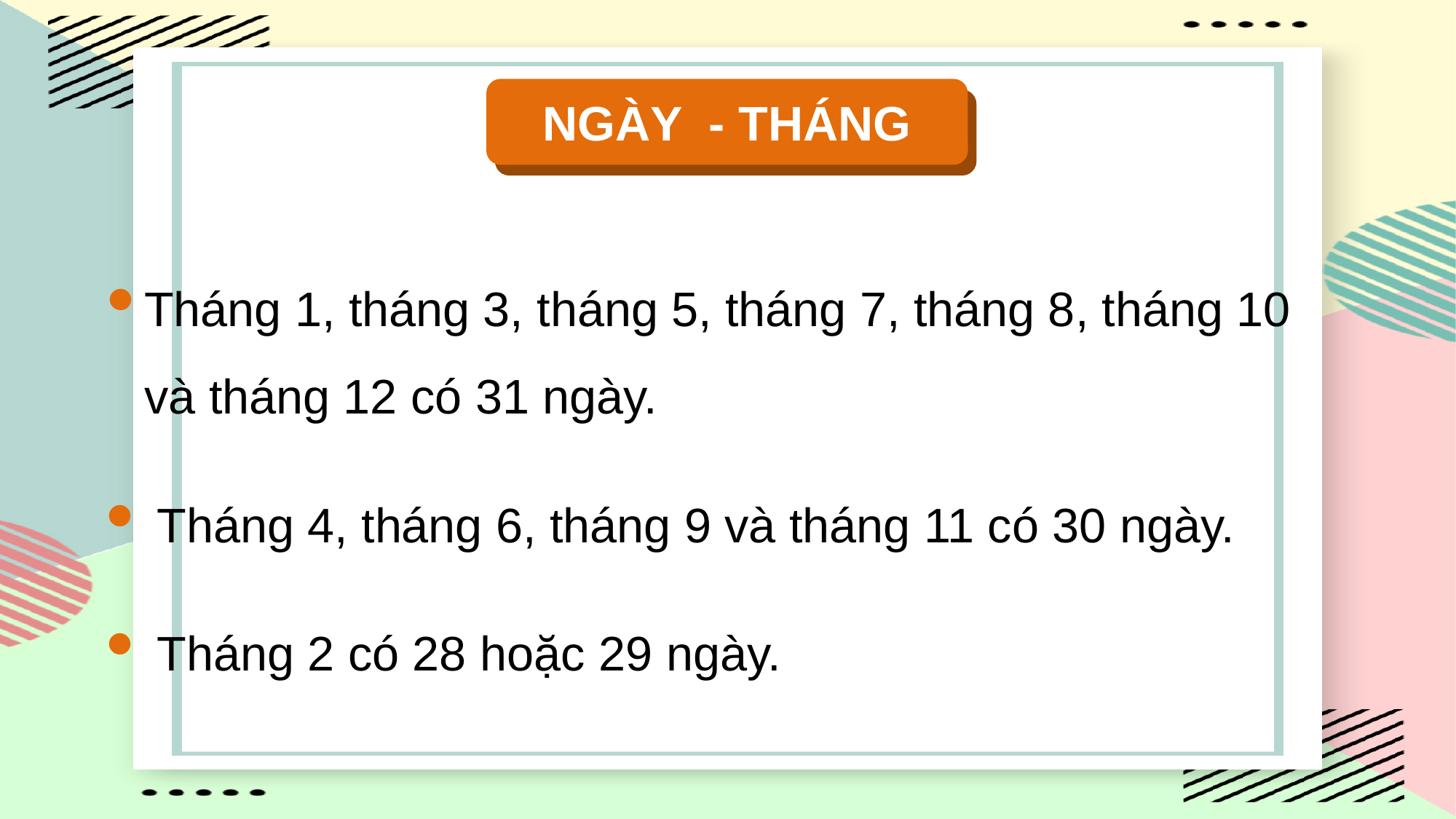

NGÀY  - THÁNG

Tháng 1, tháng 3, tháng 5, tháng 7, tháng 8, tháng 10 và tháng 12 có 31 ngày.
 Tháng 4, tháng 6, tháng 9 và tháng 11 có 30 ngày.
 Tháng 2 có 28 hoặc 29 ngày.